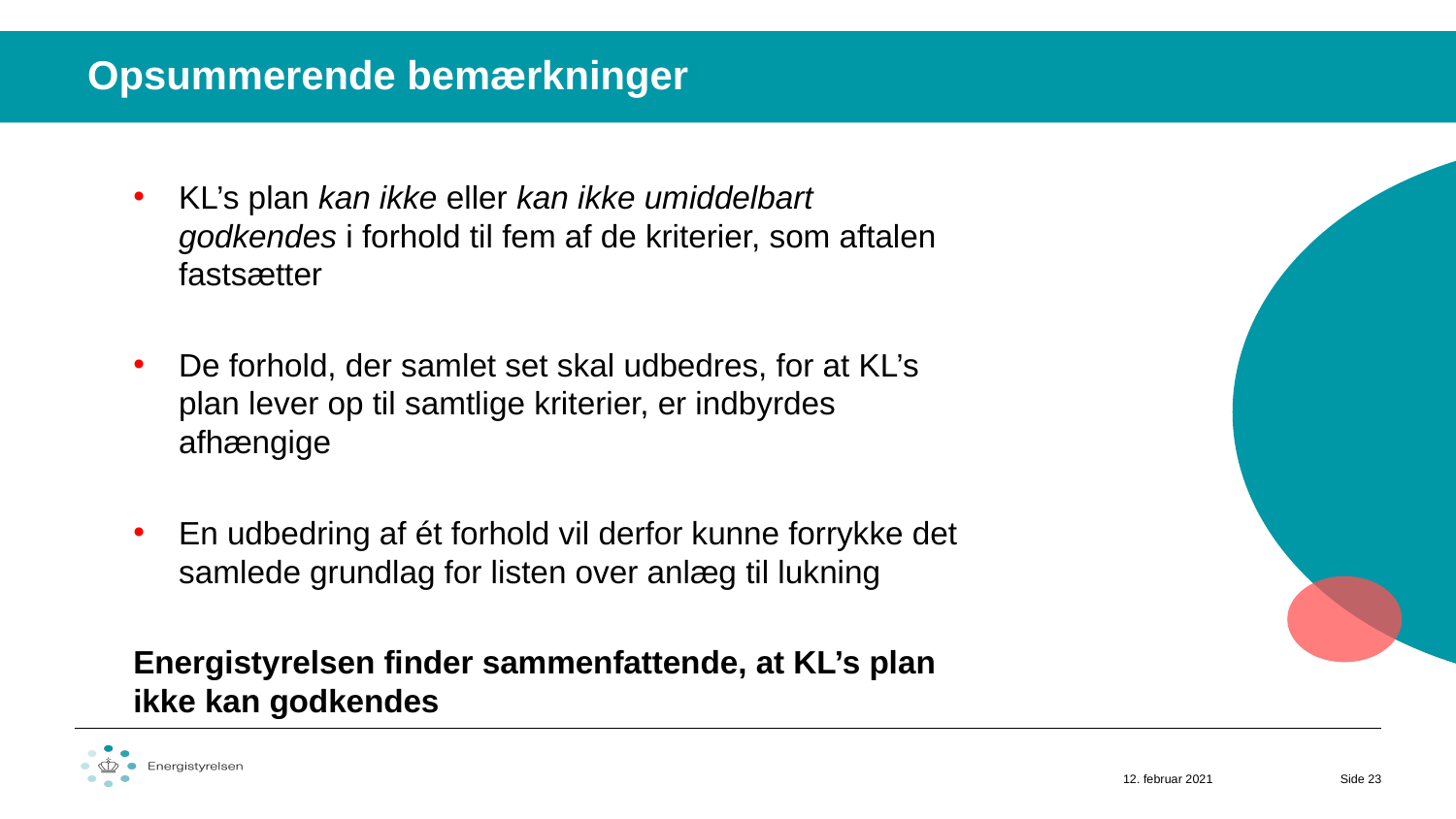

Opsummerende bemærkninger

KL’s plan kan ikke eller kan ikke umiddelbart godkendes i forhold til fem af de kriterier, som aftalen fastsætter

De forhold, der samlet set skal udbedres, for at KL’s plan lever op til samtlige kriterier, er indbyrdes afhængige

En udbedring af ét forhold vil derfor kunne forrykke det samlede grundlag for listen over anlæg til lukning

Energistyrelsen finder sammenfattende, at KL’s plan ikke kan godkendes